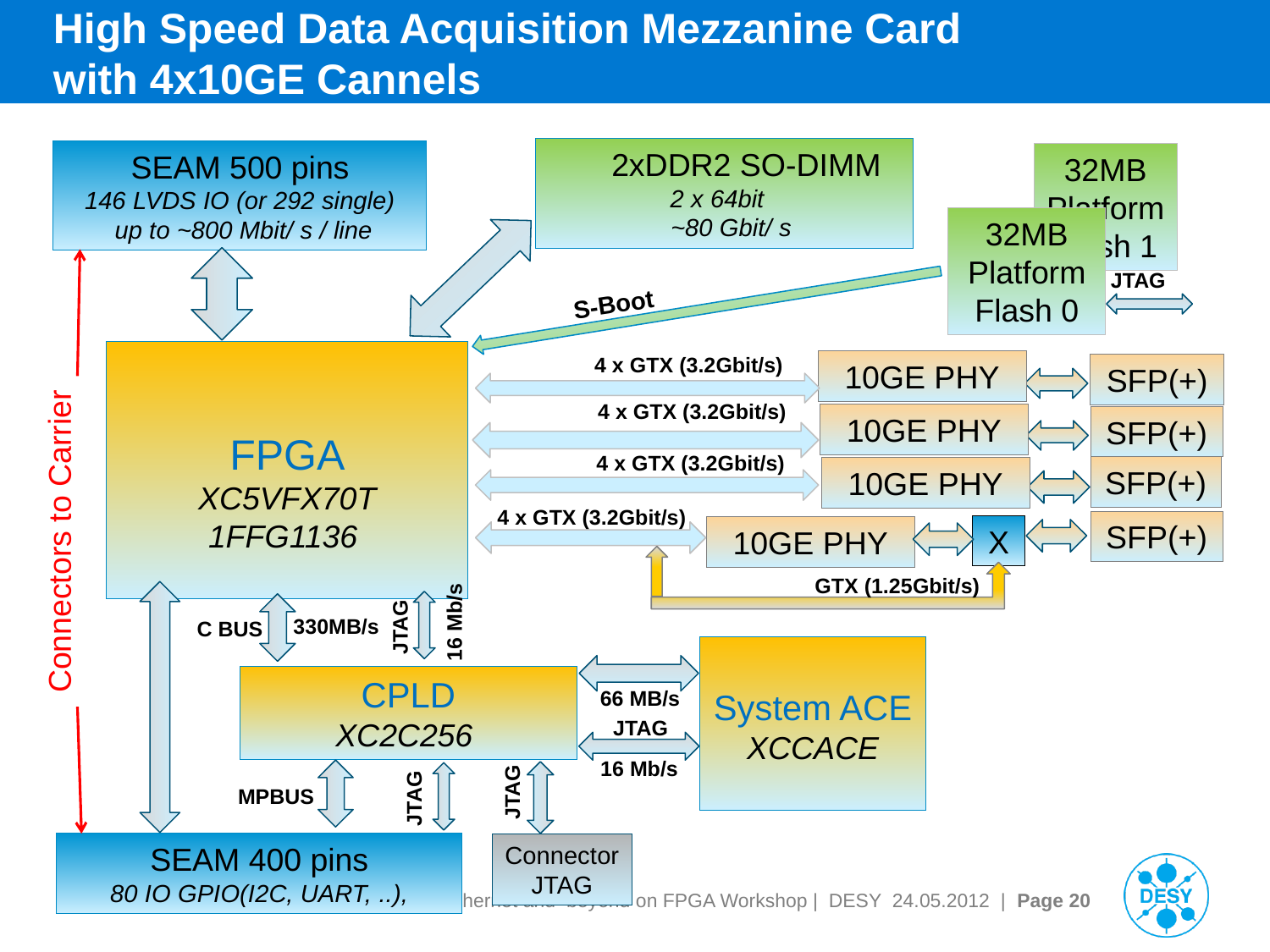

# High Speed Data Acquisition Mezzanine Card with 4x10GE Cannels
2xDDR2 SO-DIMM
2 x 64bit
  ~80 Gbit/ s
SEAM 500 pins
146 LVDS IO (or 292 single)
 up to ~800 Mbit/ s / line
32MB
Platform
Flash 1
32MB
Platform
Flash 0

JTAG

S-Boot

FPGA
XC5VFX70T
1FFG1136

4 x GTX (3.2Gbit/s)
10GE PHY
SFP(+)

4 x GTX (3.2Gbit/s)
10GE PHY
SFP(+)

4 x GTX (3.2Gbit/s)
SFP(+)
10GE PHY

4 x GTX (3.2Gbit/s)
SFP(+)
X
10GE PHY

GTX (1.25Gbit/s)

Connectors to Carrier
16 Mb/s
330MB/s
JTAG
C BUS

System ACE
XCCACE

CPLD
XC2C256
66 MB/s

JTAG

16 Mb/s
JTAG

MPBUS
JTAG

SEAM 400 pins
80 IO GPIO(I2C, UART, ..),
Connector
JTAG